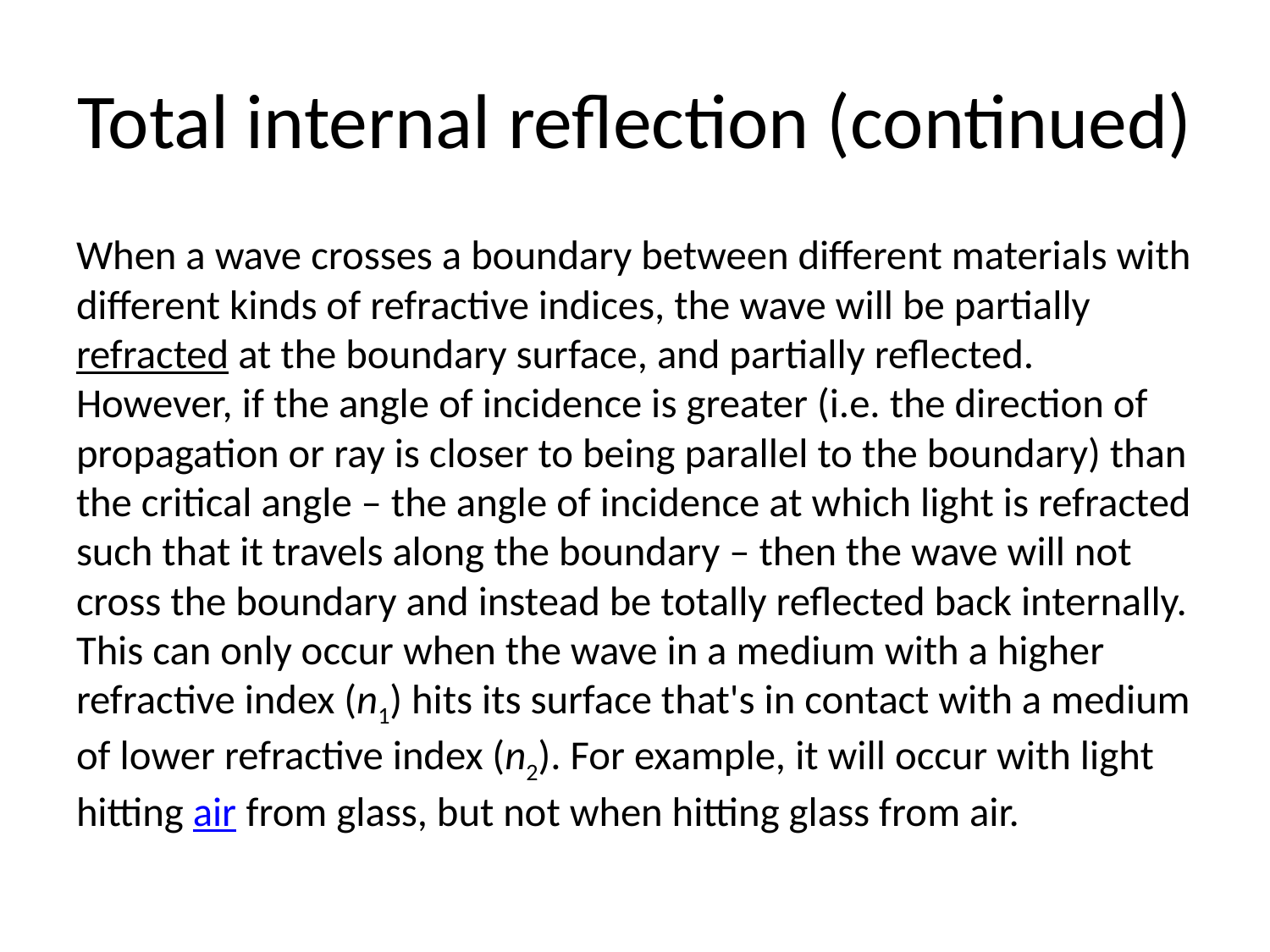

# Total internal reflection (continued)
When a wave crosses a boundary between different materials with different kinds of refractive indices, the wave will be partially refracted at the boundary surface, and partially reflected. However, if the angle of incidence is greater (i.e. the direction of propagation or ray is closer to being parallel to the boundary) than the critical angle – the angle of incidence at which light is refracted such that it travels along the boundary – then the wave will not cross the boundary and instead be totally reflected back internally. This can only occur when the wave in a medium with a higher refractive index (n1) hits its surface that's in contact with a medium of lower refractive index (n2). For example, it will occur with light hitting air from glass, but not when hitting glass from air.